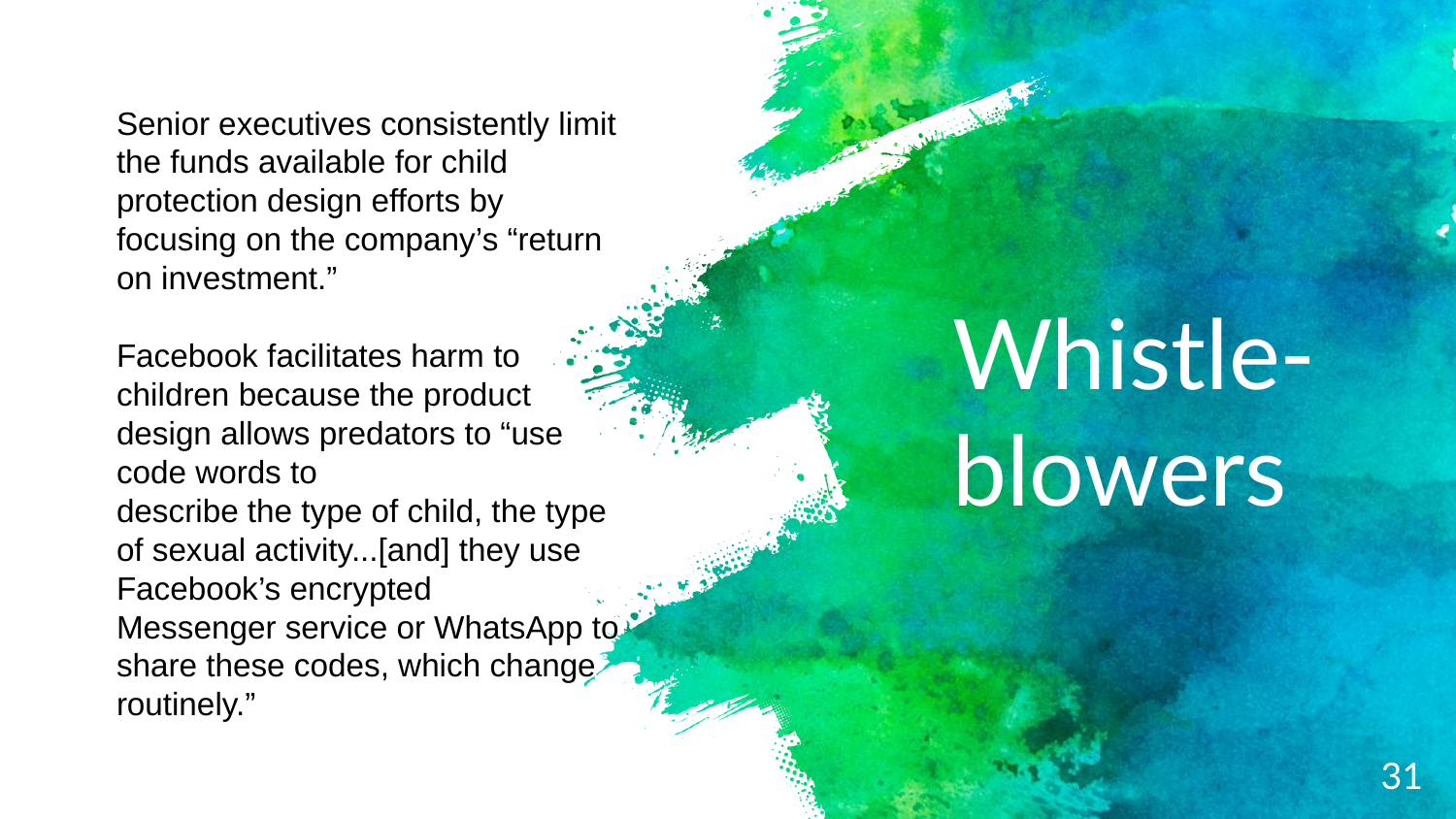

Whistle-blowers
Senior executives consistently limit the funds available for child
protection design efforts by focusing on the company’s “return on investment.”

Facebook facilitates harm to children because the product design allows predators to “use code words to
describe the type of child, the type of sexual activity...[and] they use Facebook’s encrypted
Messenger service or WhatsApp to share these codes, which change routinely.”

31